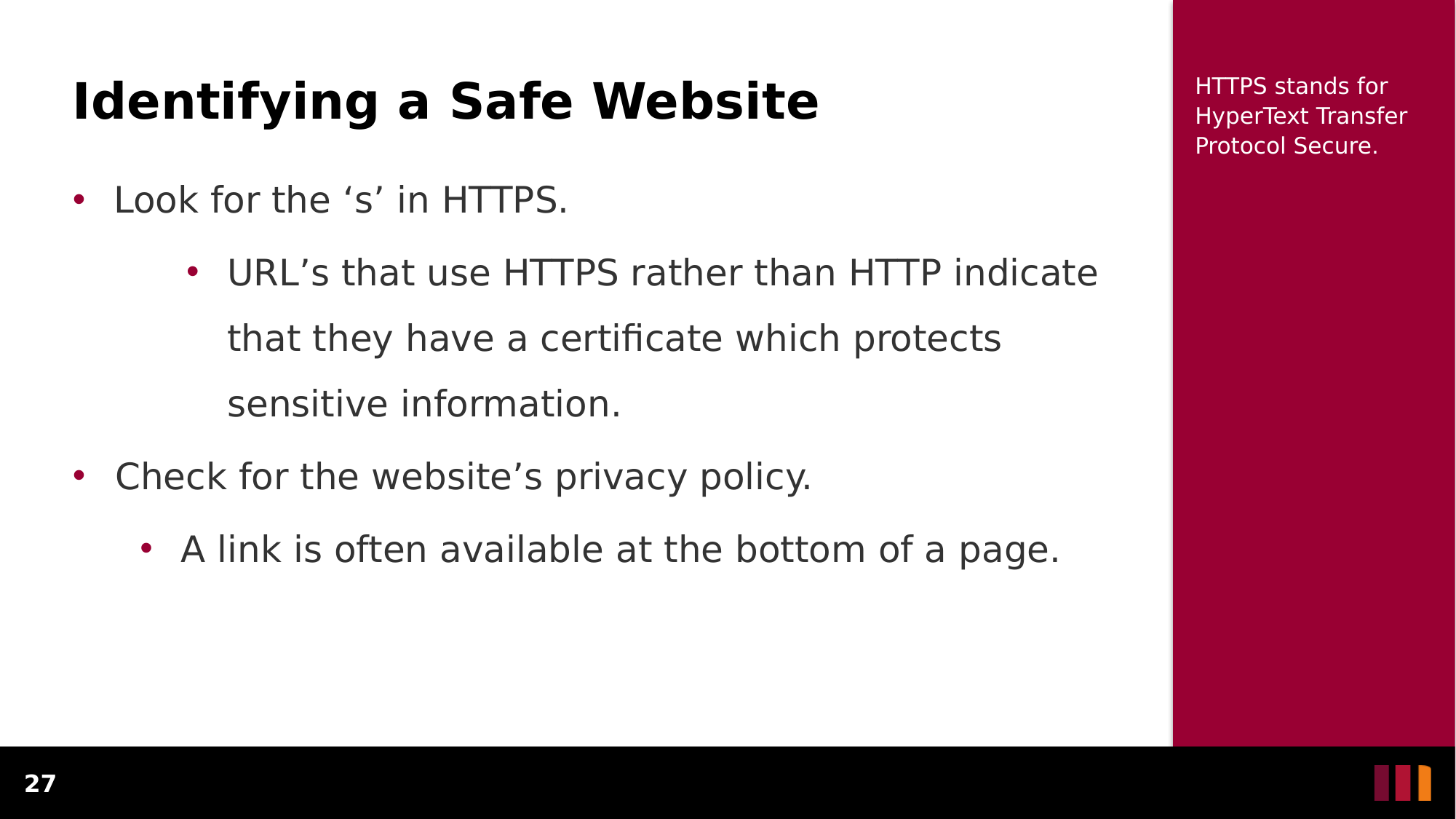

# Identifying a Safe Website
HTTPS stands for HyperText Transfer Protocol Secure.
Look for the ‘s’ in HTTPS.
URL’s that use HTTPS rather than HTTP indicate that they have a certificate which protects sensitive information.
Check for the website’s privacy policy.
A link is often available at the bottom of a page.
27